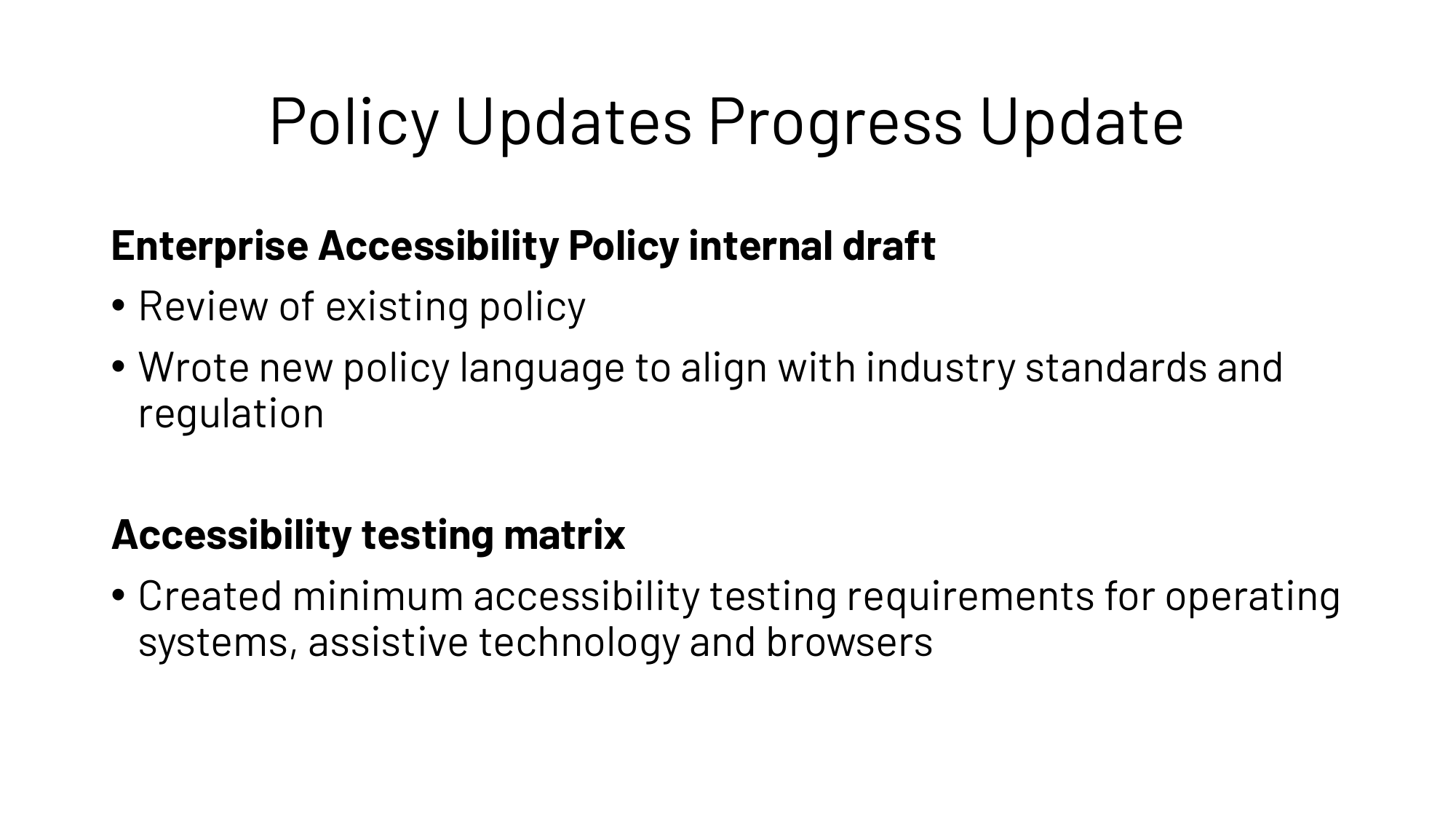

# Policy Updates Progress Update
Enterprise Accessibility Policy internal draft
Review of existing policy
Wrote new policy language to align with industry standards and regulation

Accessibility testing matrix
Created minimum accessibility testing requirements for operating systems, assistive technology and browsers